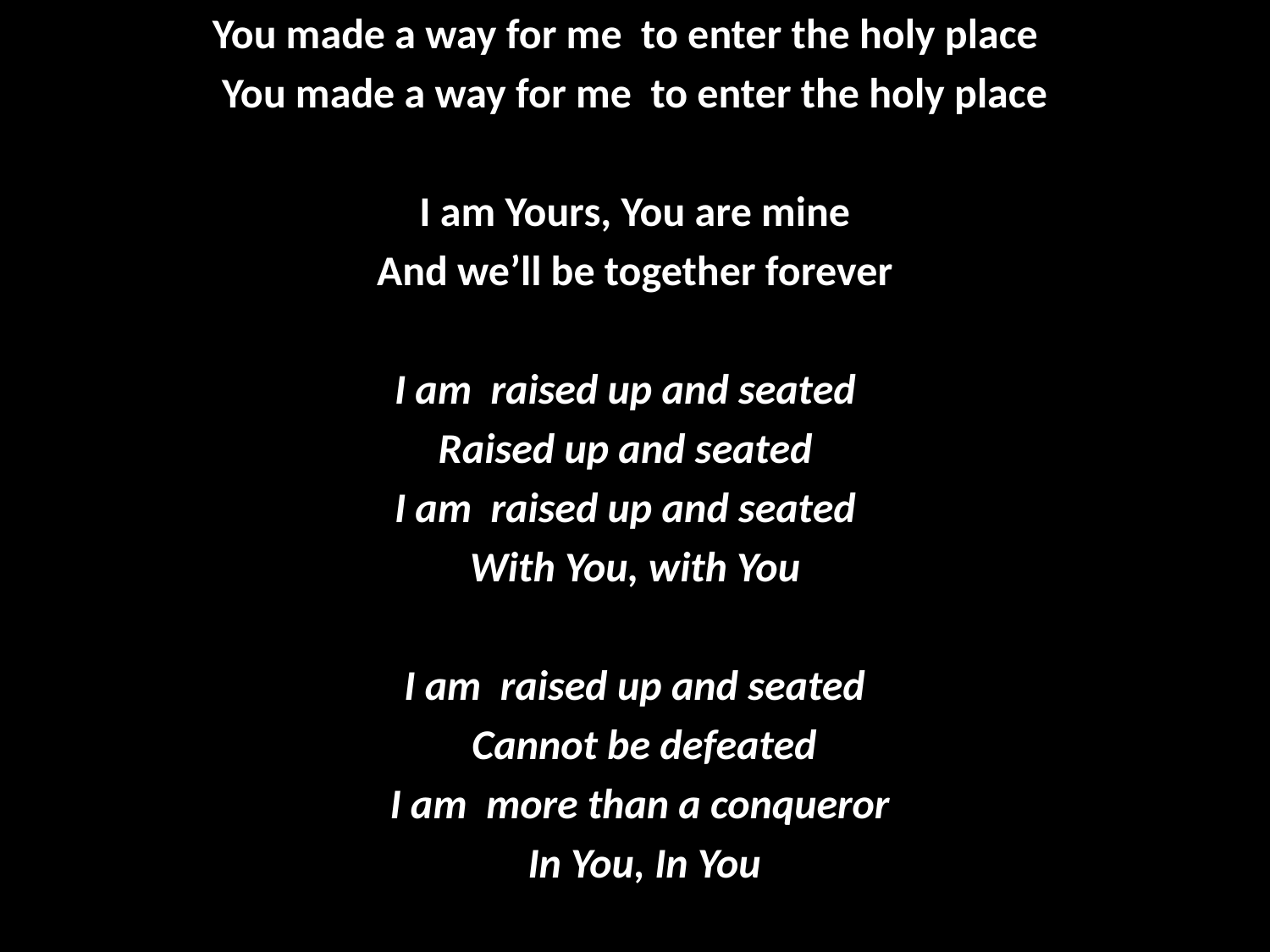

You made a way for me  to enter the holy place
You made a way for me  to enter the holy place

I am Yours, You are mine
And we’ll be together forever

I am  raised up and seated
Raised up and seated
I am  raised up and seated
With You, with You

I am  raised up and seated
  Cannot be defeated
  I am  more than a conqueror
  In You, In You